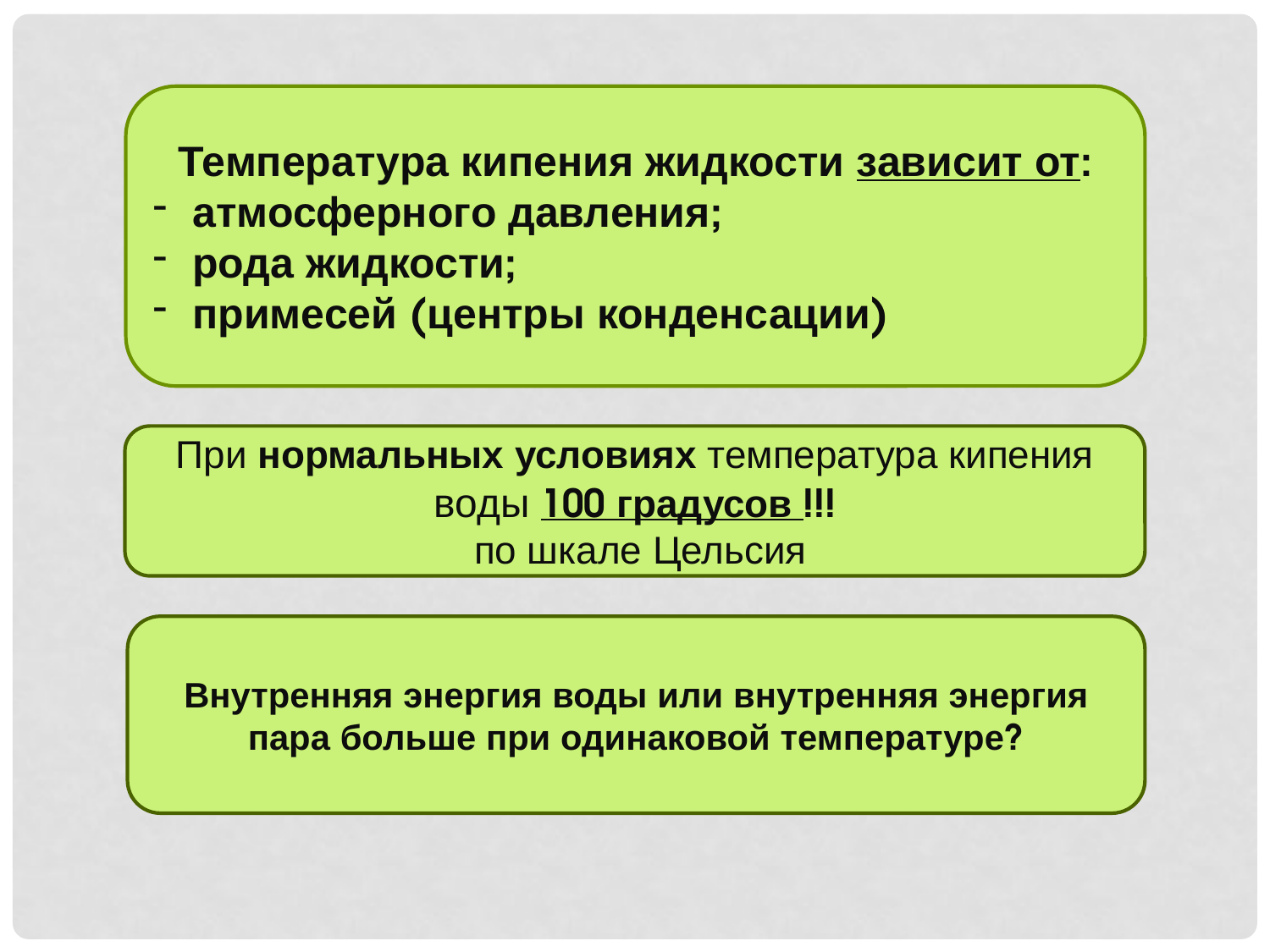

Температура кипения жидкости зависит от:
атмосферного давления;
рода жидкости;
примесей (центры конденсации)
При нормальных условиях температура кипения воды 100 градусов !!!
 по шкале Цельсия
Внутренняя энергия воды или внутренняя энергия пара больше при одинаковой температуре?